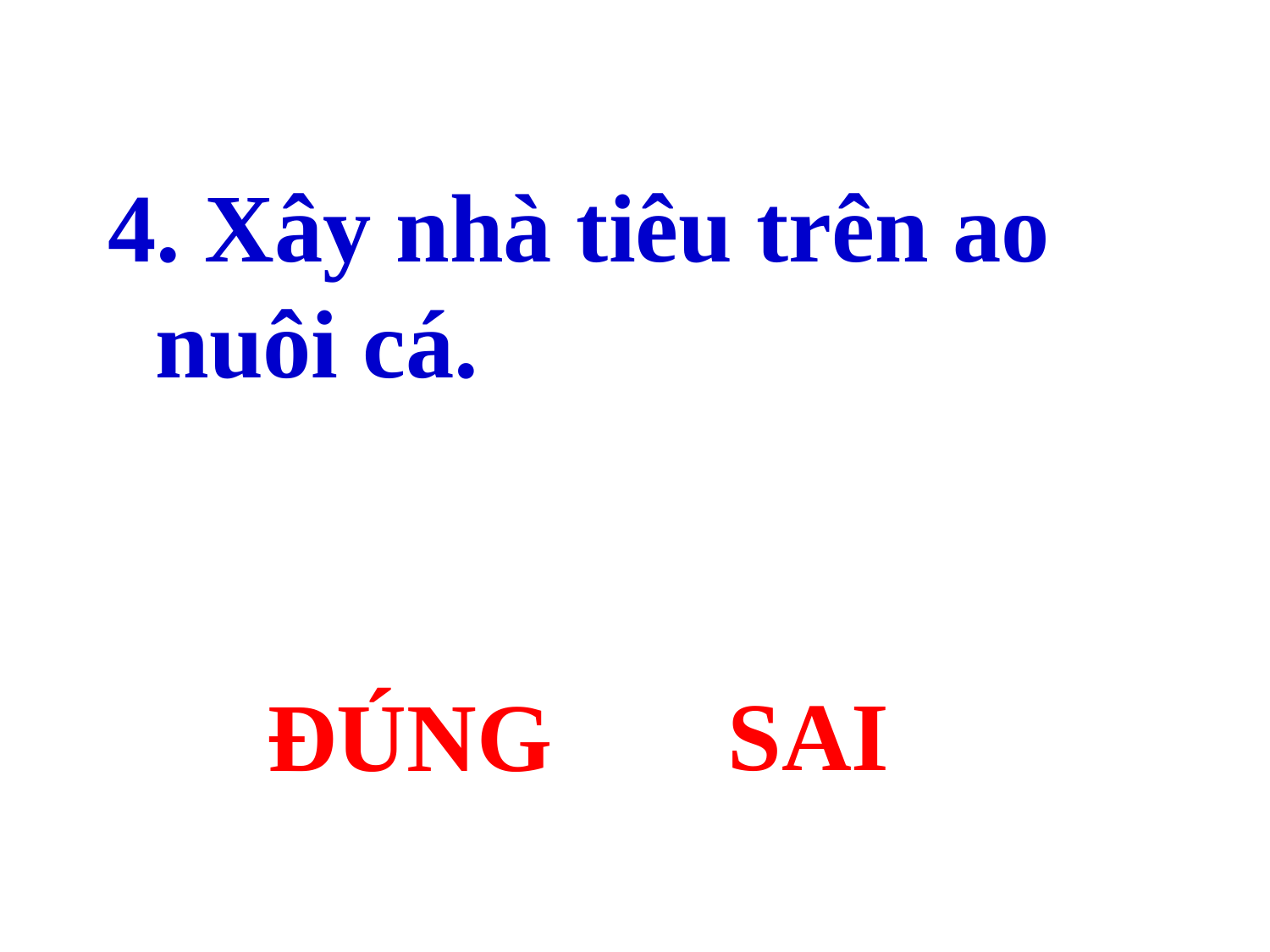

4. Xây nhà tiêu trên ao nuôi cá.
SAI
ĐÚNG